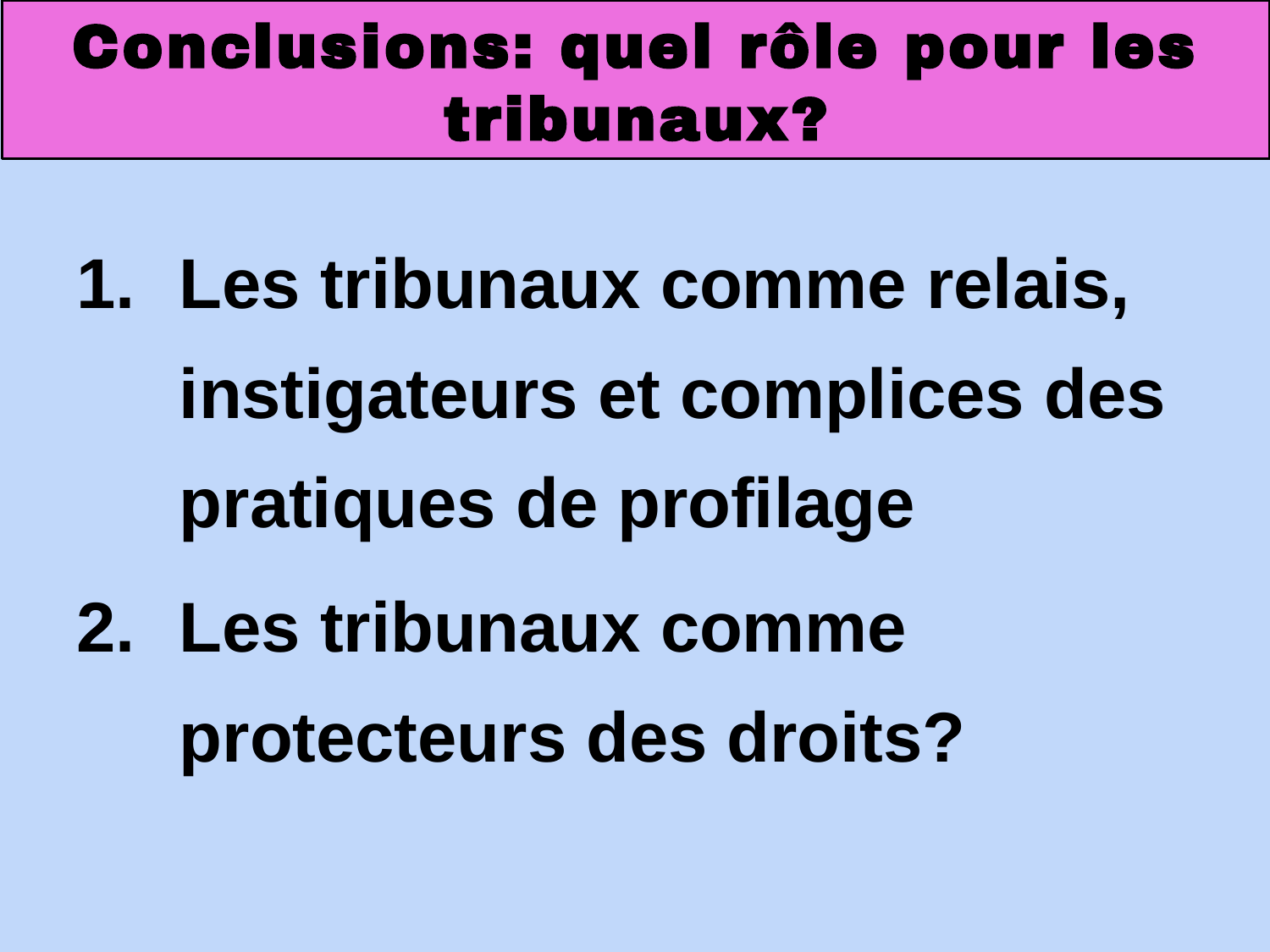

# Conclusions: quel rôle pour les tribunaux?
Les tribunaux comme relais, instigateurs et complices des pratiques de profilage
Les tribunaux comme protecteurs des droits?